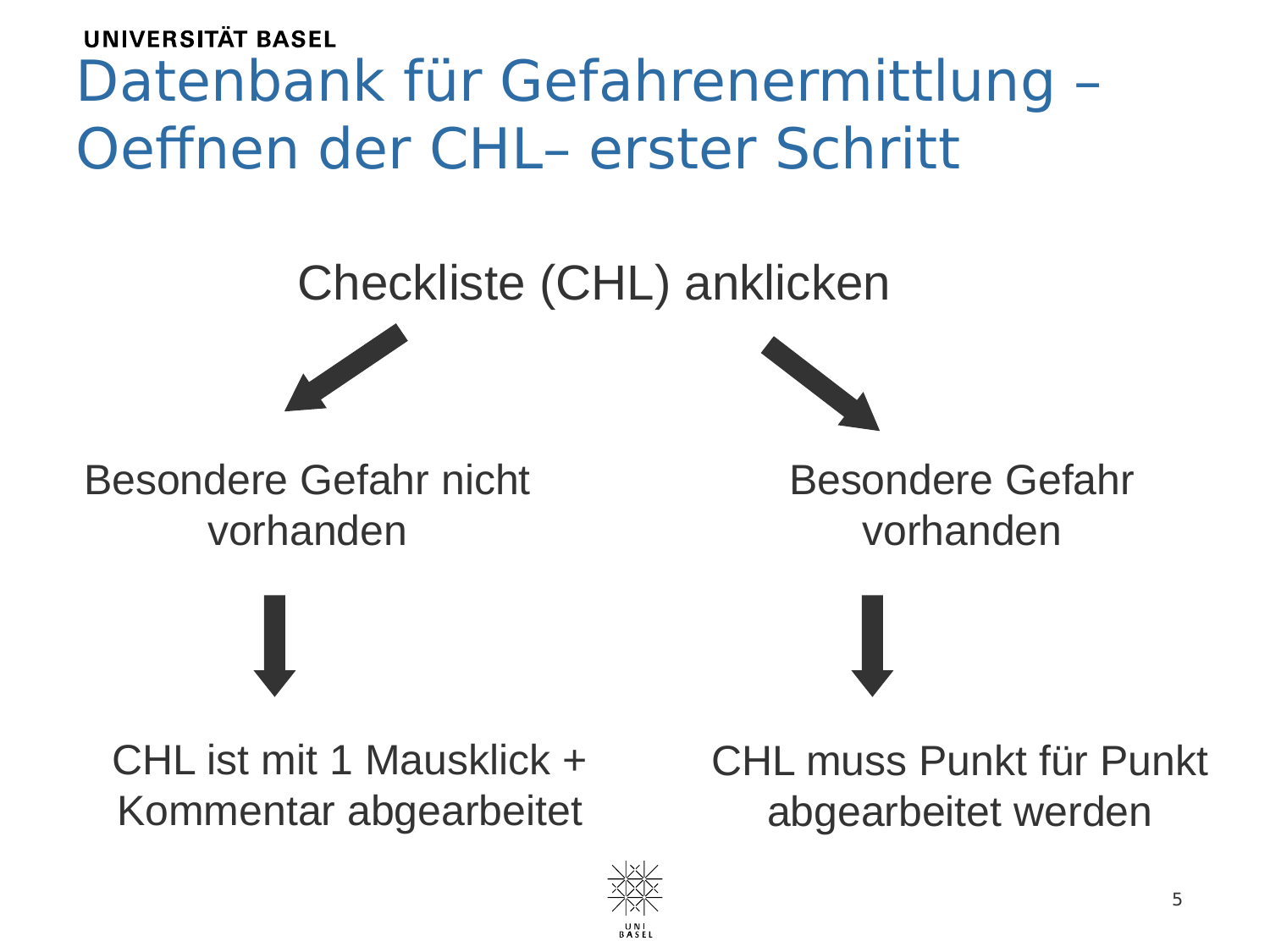

Datenbank für Gefahrenermittlung –
Oeffnen der CHL– erster Schritt
Checkliste (CHL) anklicken

Besondere Gefahr nicht vorhanden
Besondere Gefahr vorhanden

CHL ist mit 1 Mausklick + Kommentar abgearbeitet
CHL muss Punkt für Punkt abgearbeitet werden
5